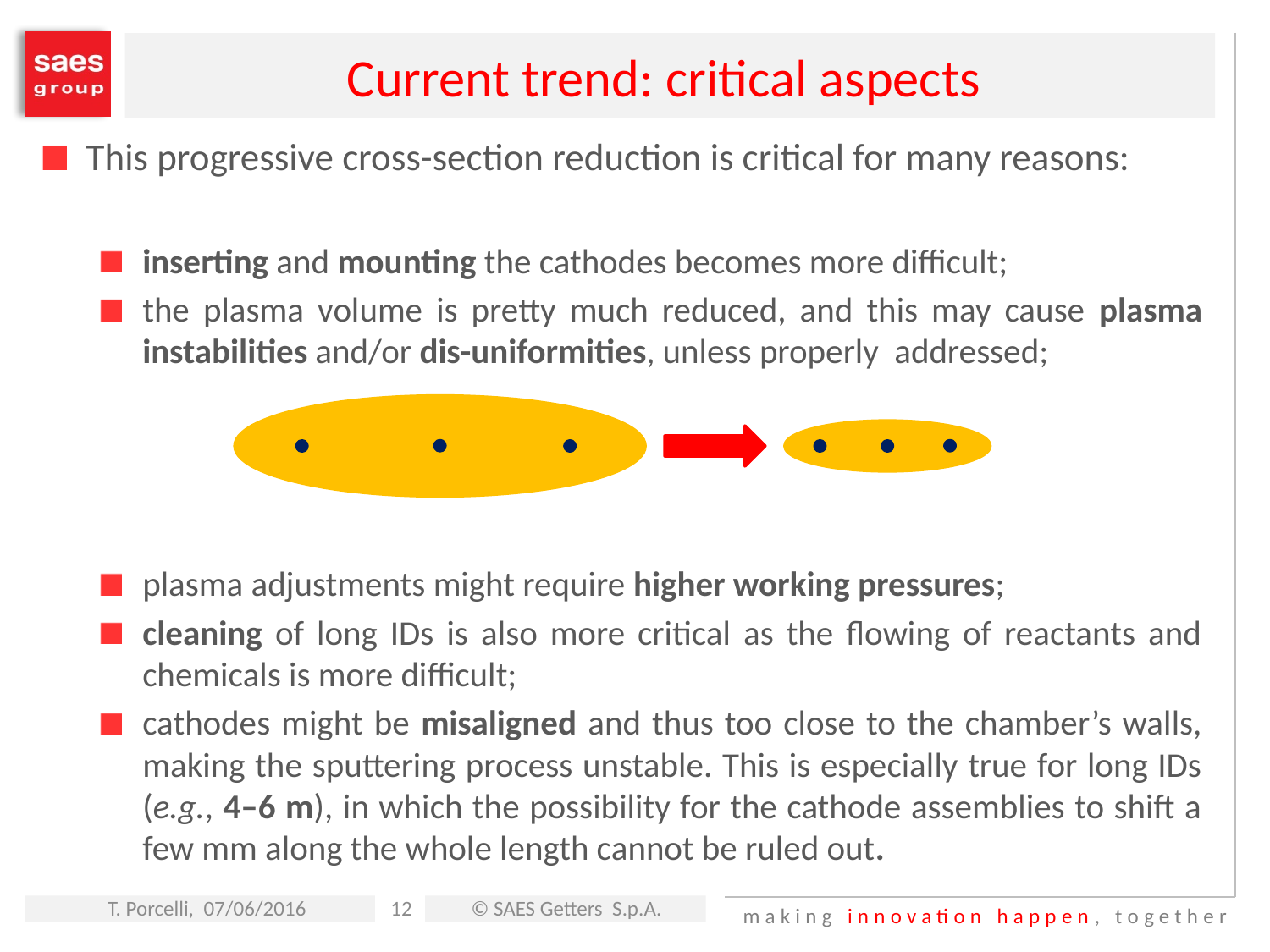

# Current trend: critical aspects
This progressive cross-section reduction is critical for many reasons:

inserting and mounting the cathodes becomes more difficult;
the plasma volume is pretty much reduced, and this may cause plasma instabilities and/or dis-uniformities, unless properly  addressed;

plasma adjustments might require higher working pressures;
cleaning of long IDs is also more critical as the flowing of reactants and chemicals is more difficult;
cathodes might be misaligned and thus too close to the chamber’s walls, making the sputtering process unstable. This is especially true for long IDs (e.g., 4–6 m), in which the possibility for the cathode assemblies to shift a few mm along the whole length cannot be ruled out.

T. Porcelli,  07/06/2016
© SAES Getters  S.p.A.
12